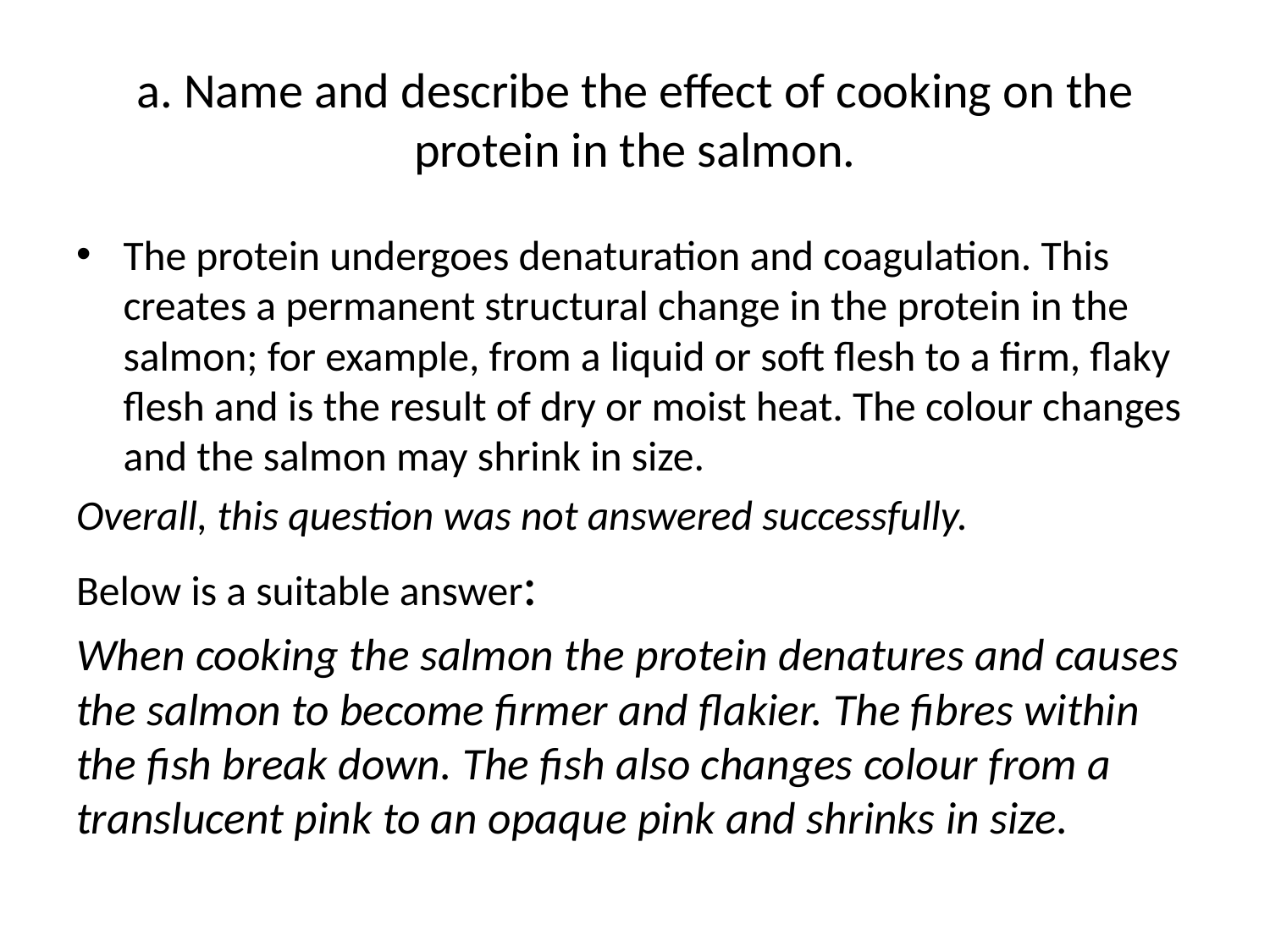

# a. Name and describe the effect of cooking on the protein in the salmon.
The protein undergoes denaturation and coagulation. This creates a permanent structural change in the protein in the salmon; for example, from a liquid or soft flesh to a firm, flaky flesh and is the result of dry or moist heat. The colour changes and the salmon may shrink in size.
Overall, this question was not answered successfully.
Below is a suitable answer:
When cooking the salmon the protein denatures and causes the salmon to become firmer and flakier. The fibres within the fish break down. The fish also changes colour from a translucent pink to an opaque pink and shrinks in size.